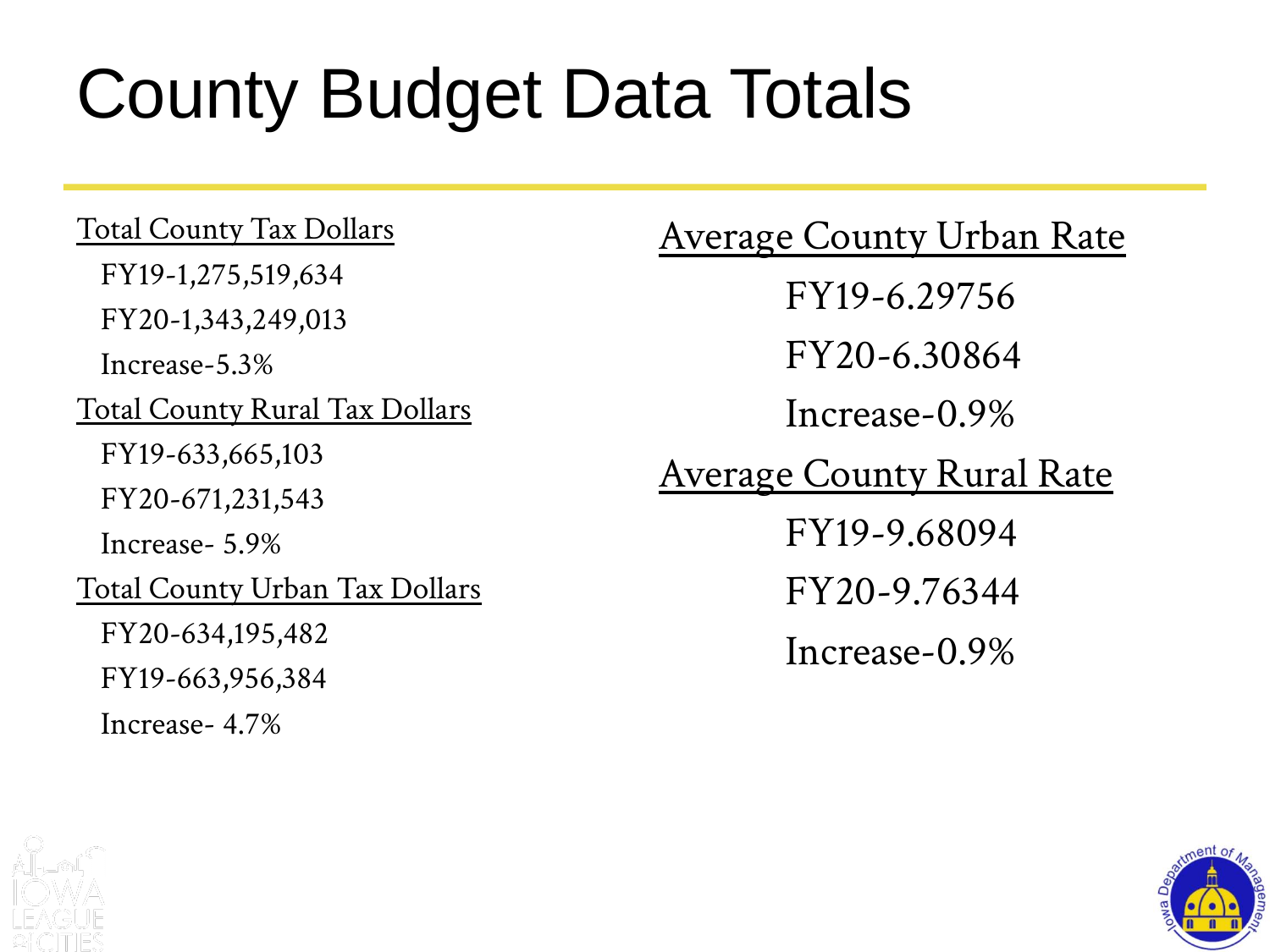

# County Budget Data Totals
Total County Tax Dollars
	FY19-1,275,519,634
	FY20-1,343,249,013
	Increase-5.3%
Total County Rural Tax Dollars
	FY19-633,665,103
	FY20-671,231,543
	Increase- 5.9%
Total County Urban Tax Dollars
	FY20-634,195,482
	FY19-663,956,384
	Increase- 4.7%

Average County Urban Rate
	FY19-6.29756
	FY20-6.30864
	Increase-0.9%
Average County Rural Rate
	FY19-9.68094
	FY20-9.76344
	Increase-0.9%